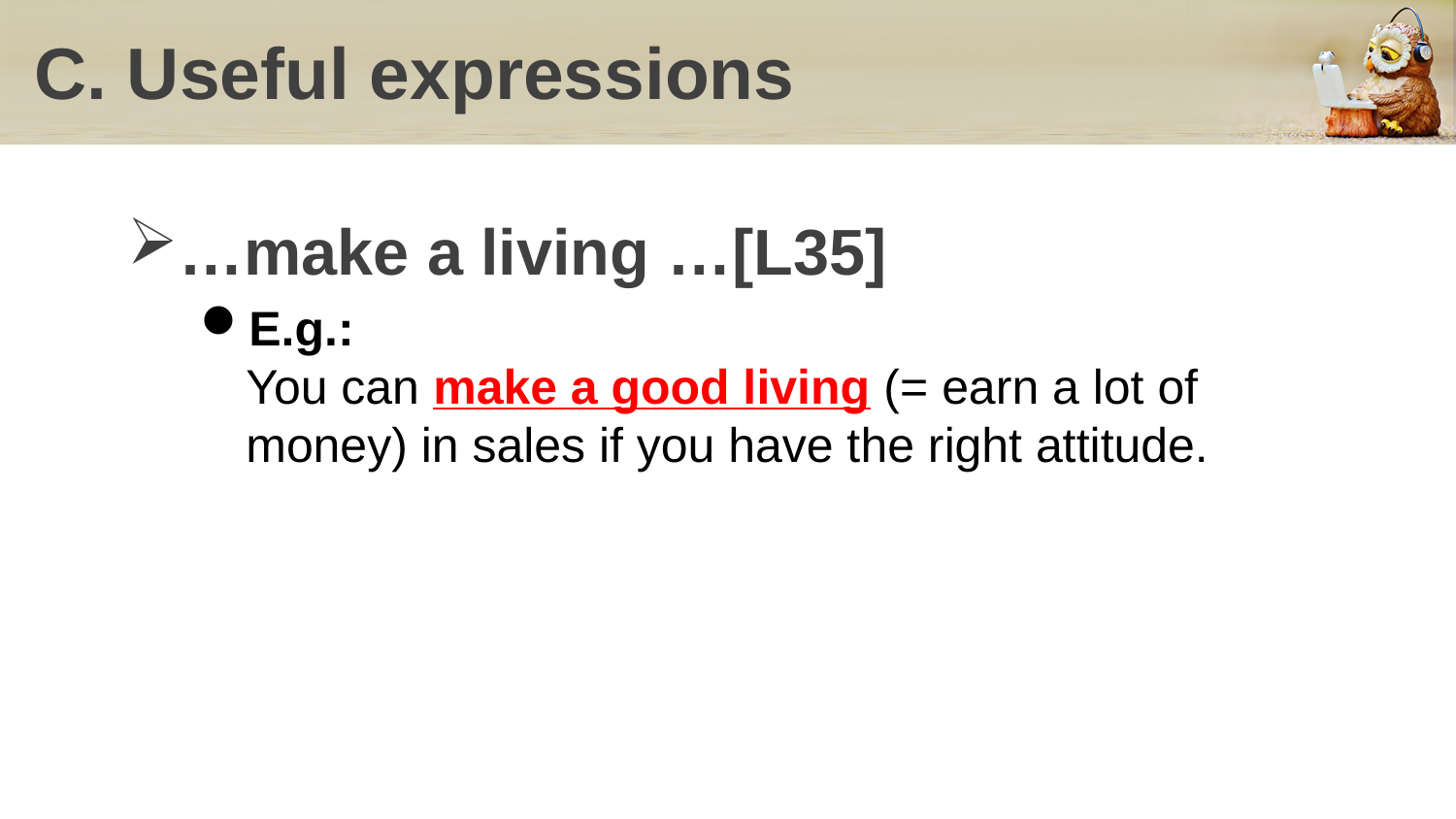

# C. Useful expressions
…make a living …[L35]
E.g.:
You can make a good living (= earn a lot of 
money) in sales if you have the right attitude.